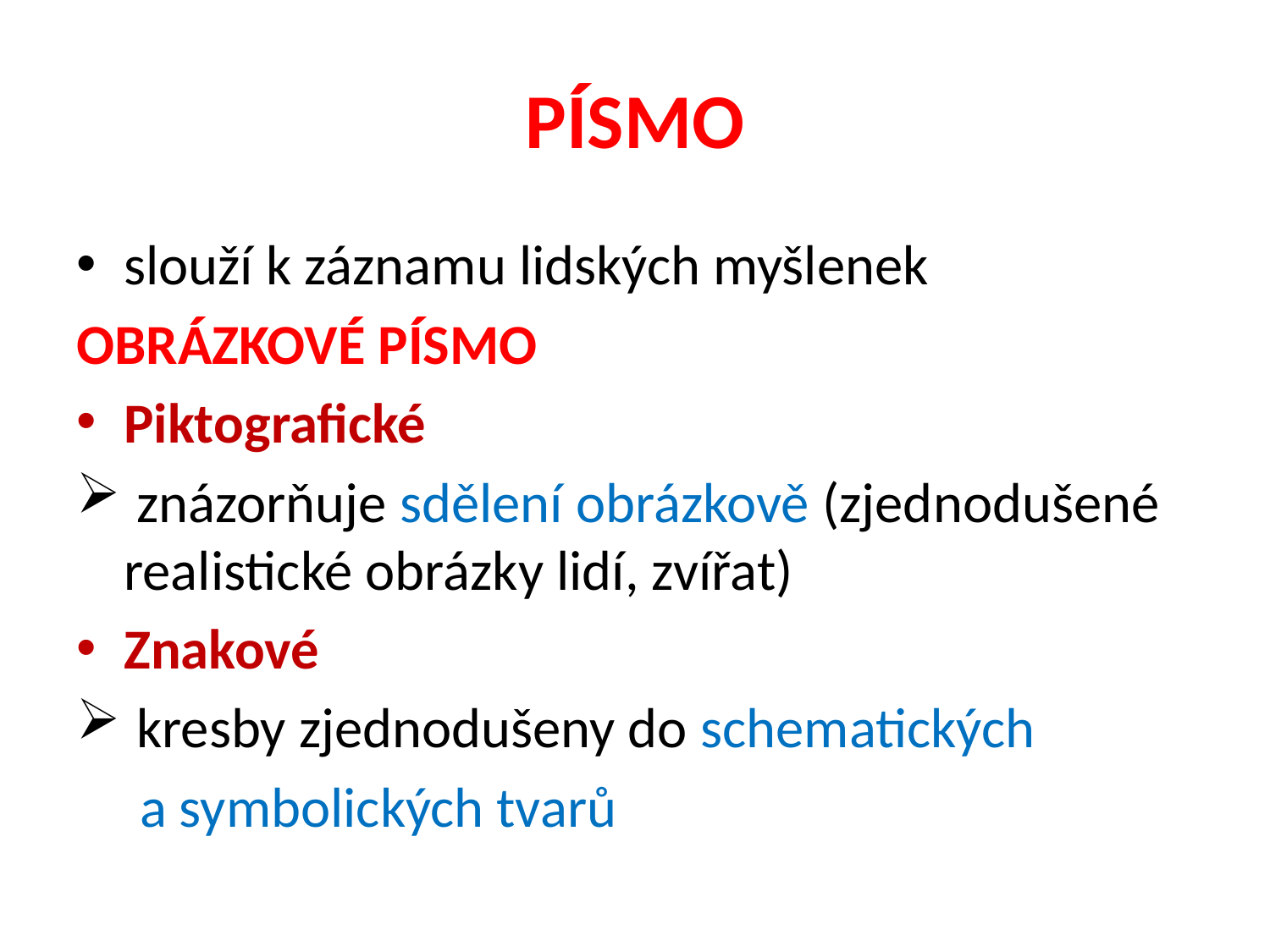

# PÍSMO
slouží k záznamu lidských myšlenek
OBRÁZKOVÉ PÍSMO
Piktografické
 znázorňuje sdělení obrázkově (zjednodušené realistické obrázky lidí, zvířat)
Znakové
 kresby zjednodušeny do schematických
     a symbolických tvarů